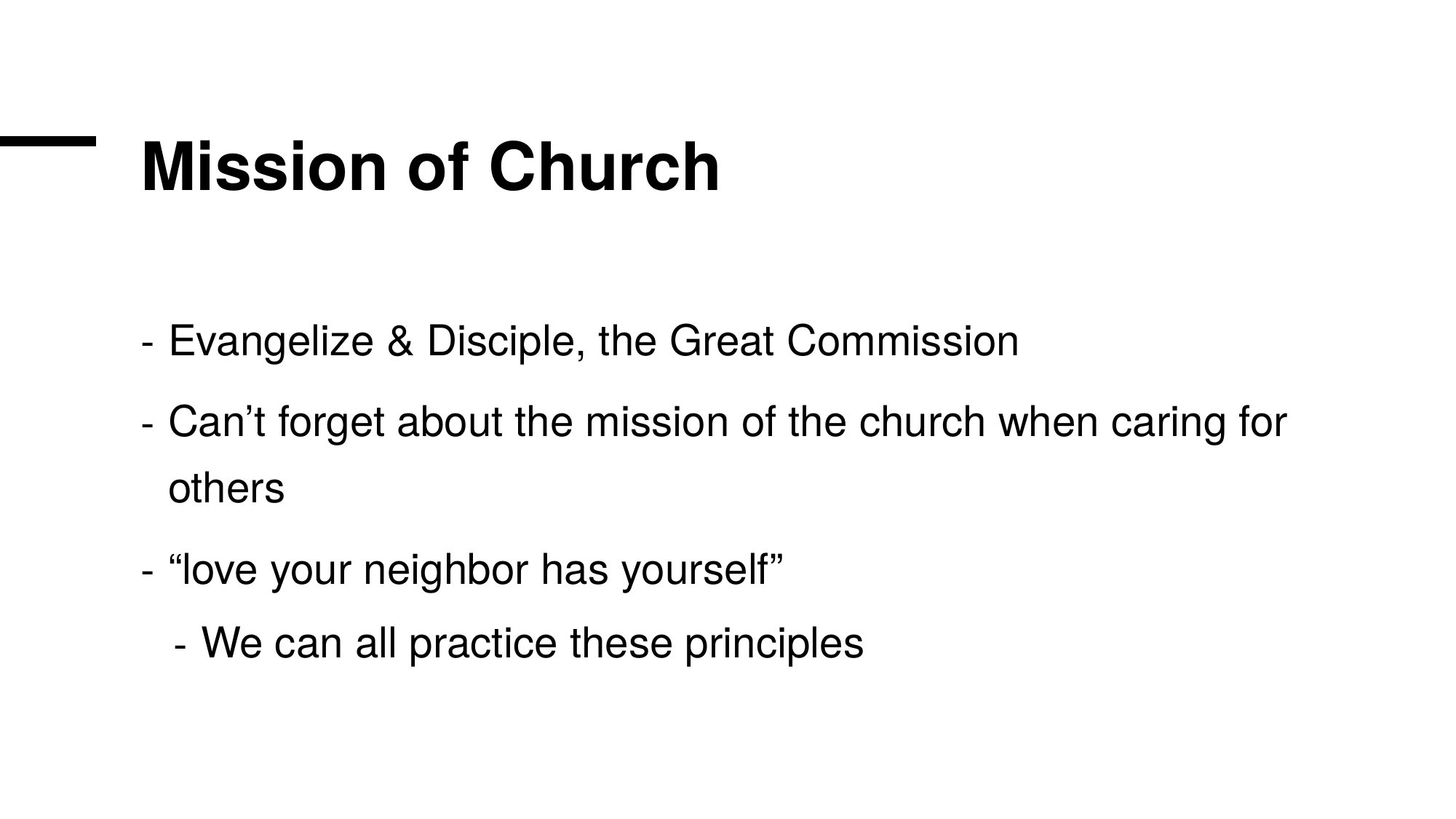

# Mission of Church
Evangelize & Disciple, the Great Commission
Can’t forget about the mission of the church when caring for others
“love your neighbor has yourself”
We can all practice these principles